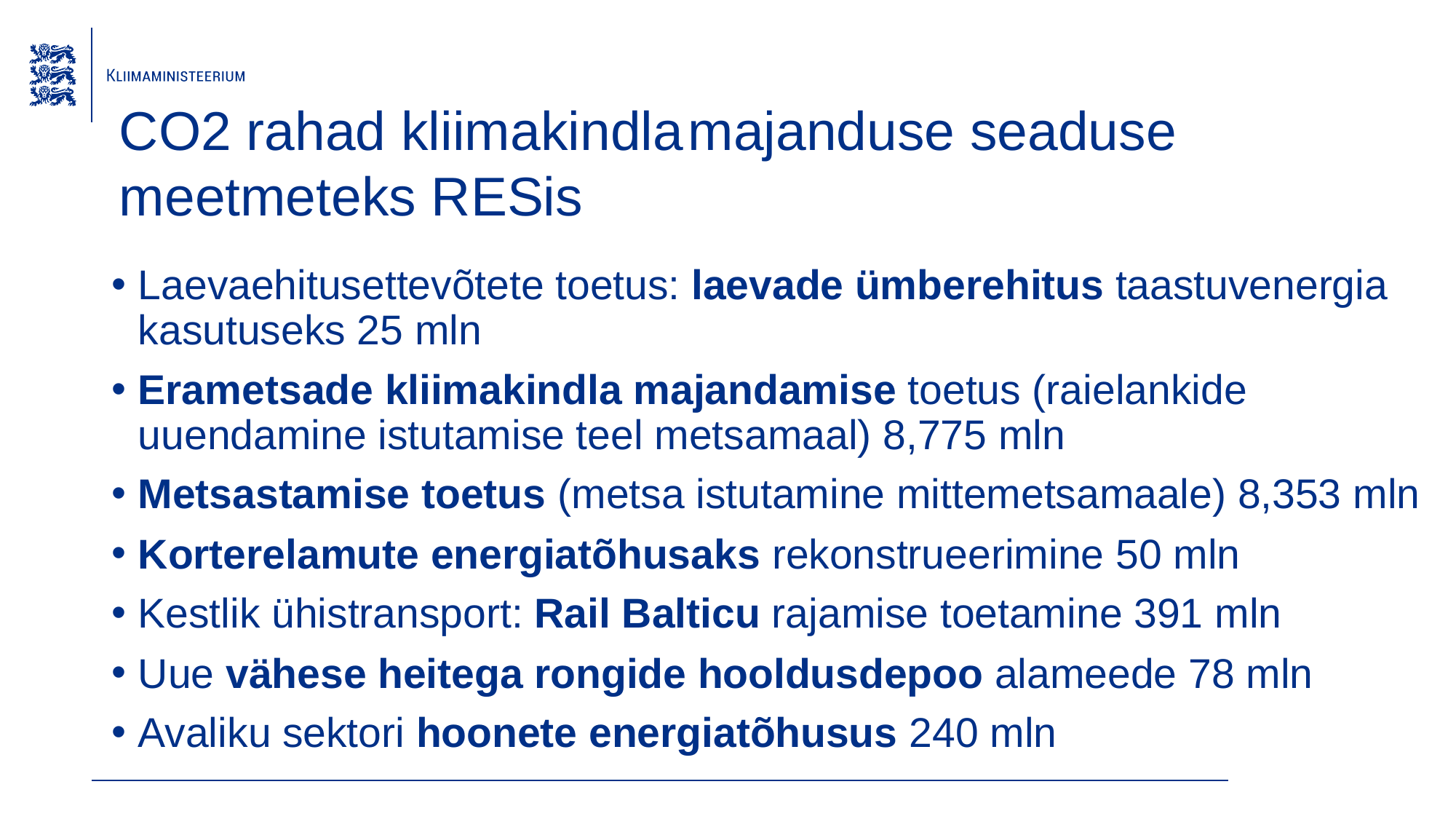

CO2 rahad kliimakindla majanduse seaduse meetmeteks RESis
Laevaehitusettevõtete toetus: laevade ümberehitus taastuvenergia kasutuseks 25 mln
Erametsade kliimakindla majandamise toetus (raielankide uuendamine istutamise teel metsamaal) 8,775 mln
Metsastamise toetus (metsa istutamine mittemetsamaale) 8,353 mln
Korterelamute energiatõhusaks rekonstrueerimine 50 mln
Kestlik ühistransport: Rail Balticu rajamise toetamine 391 mln
Uue vähese heitega rongide hooldusdepoo alameede 78 mln
Avaliku sektori hoonete energiatõhusus 240 mln